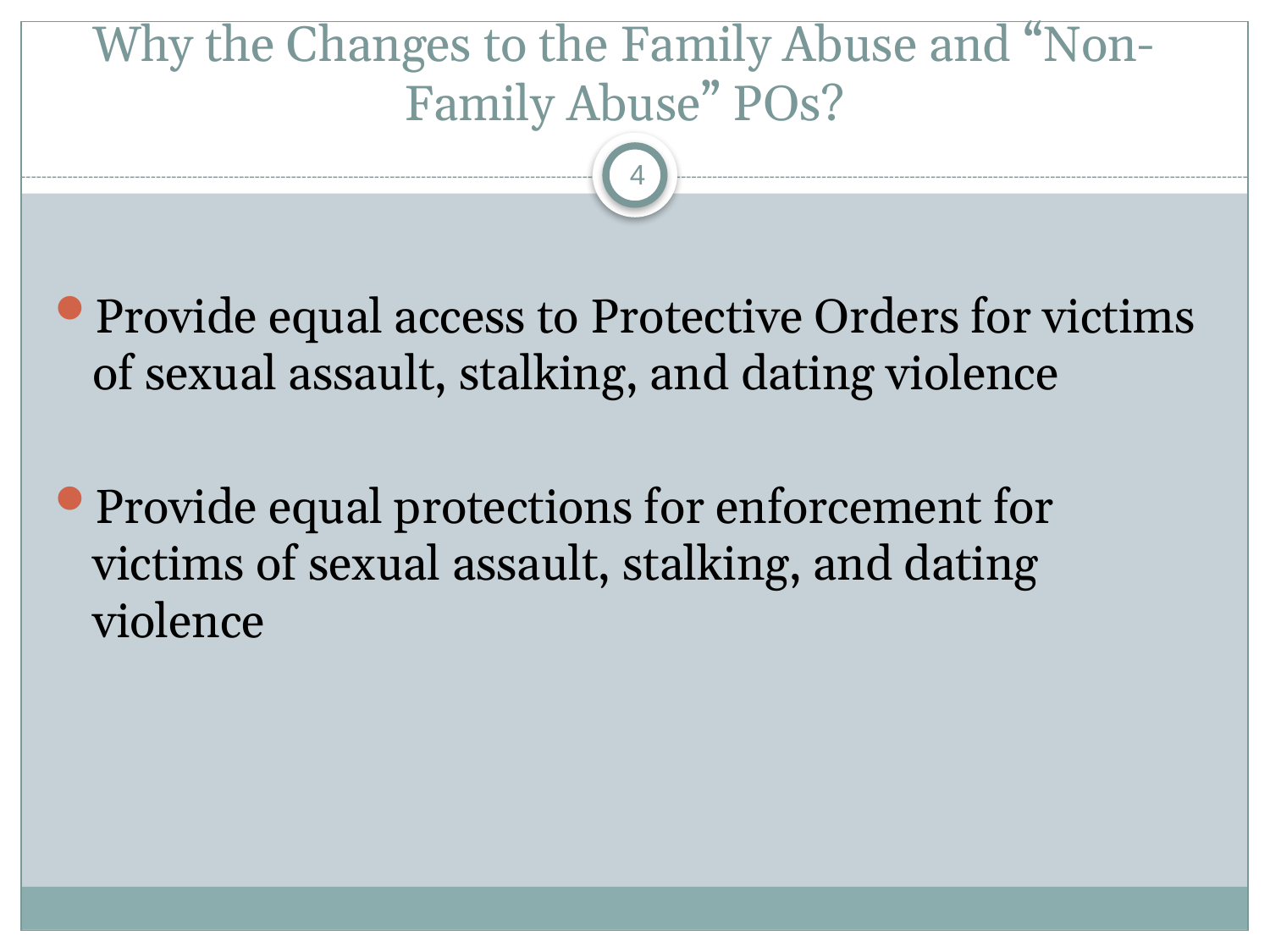

# Why the Changes to the Family Abuse and “Non-Family Abuse” POs?
4

Provide equal access to Protective Orders for victims of sexual assault, stalking, and dating violence

Provide equal protections for enforcement for victims of sexual assault, stalking, and dating violence